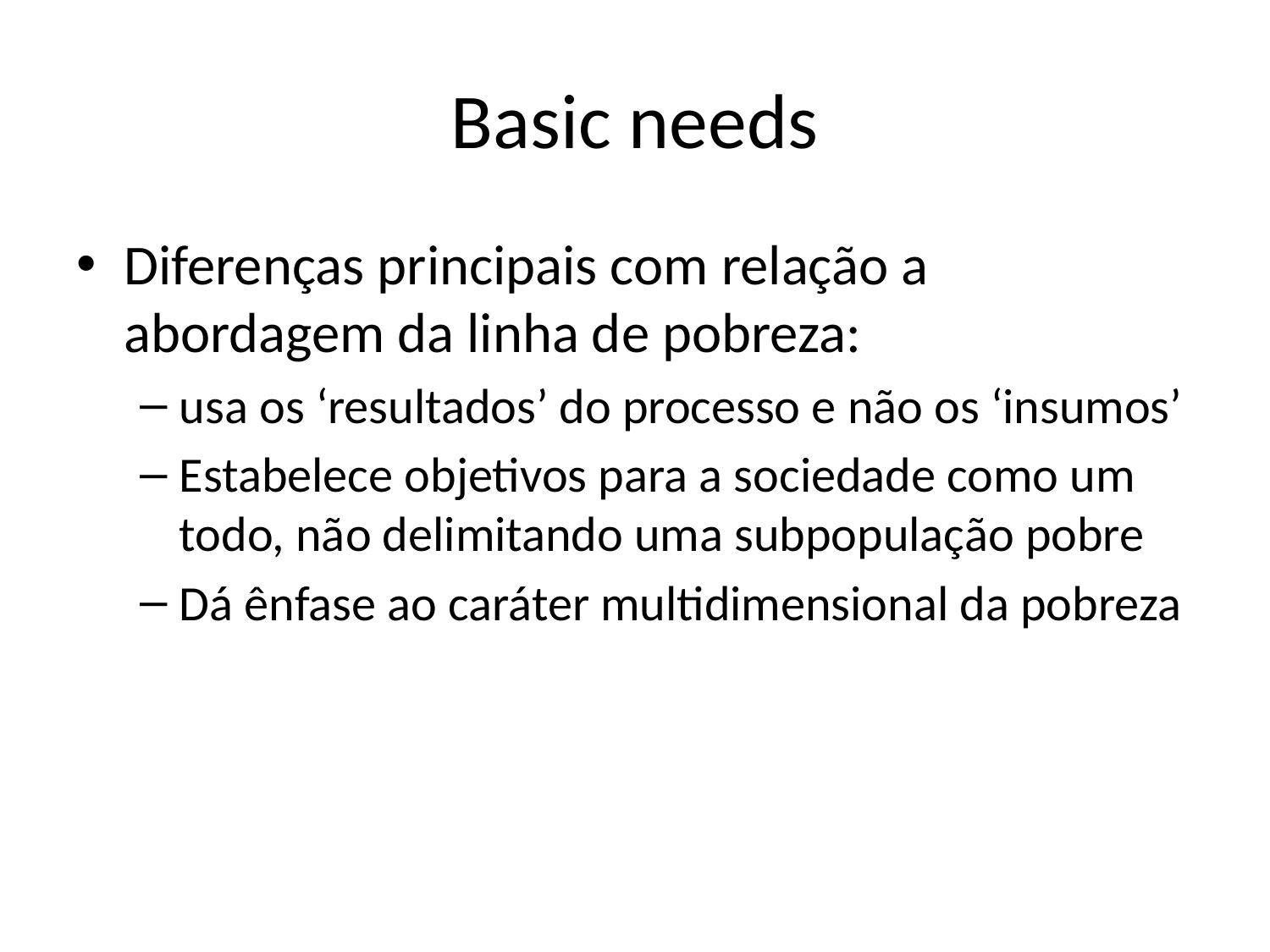

# Basic needs
Diferenças principais com relação a abordagem da linha de pobreza:
usa os ‘resultados’ do processo e não os ‘insumos’
Estabelece objetivos para a sociedade como um todo, não delimitando uma subpopulação pobre
Dá ênfase ao caráter multidimensional da pobreza